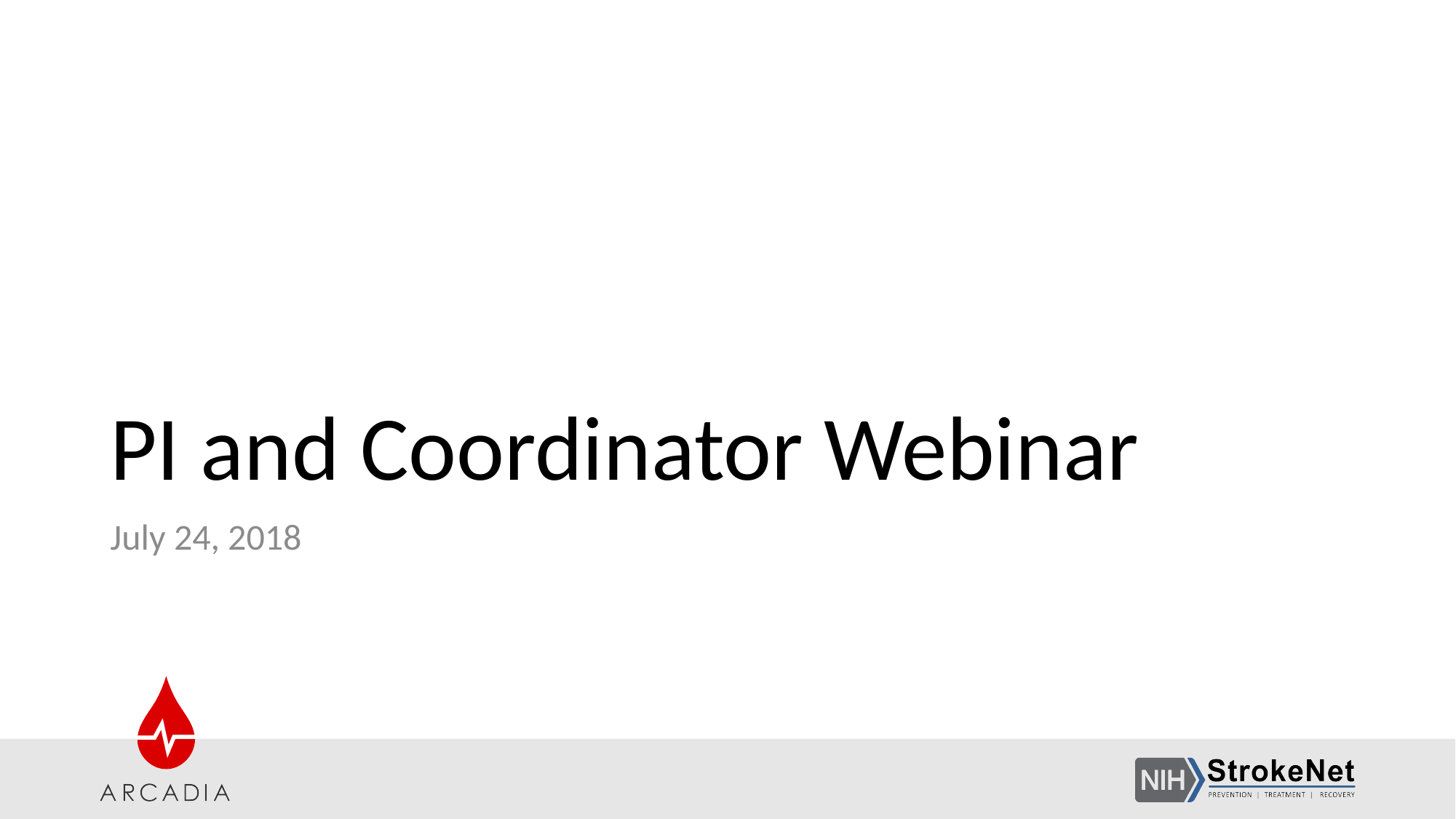

# PI and Coordinator Webinar
July 24, 2018